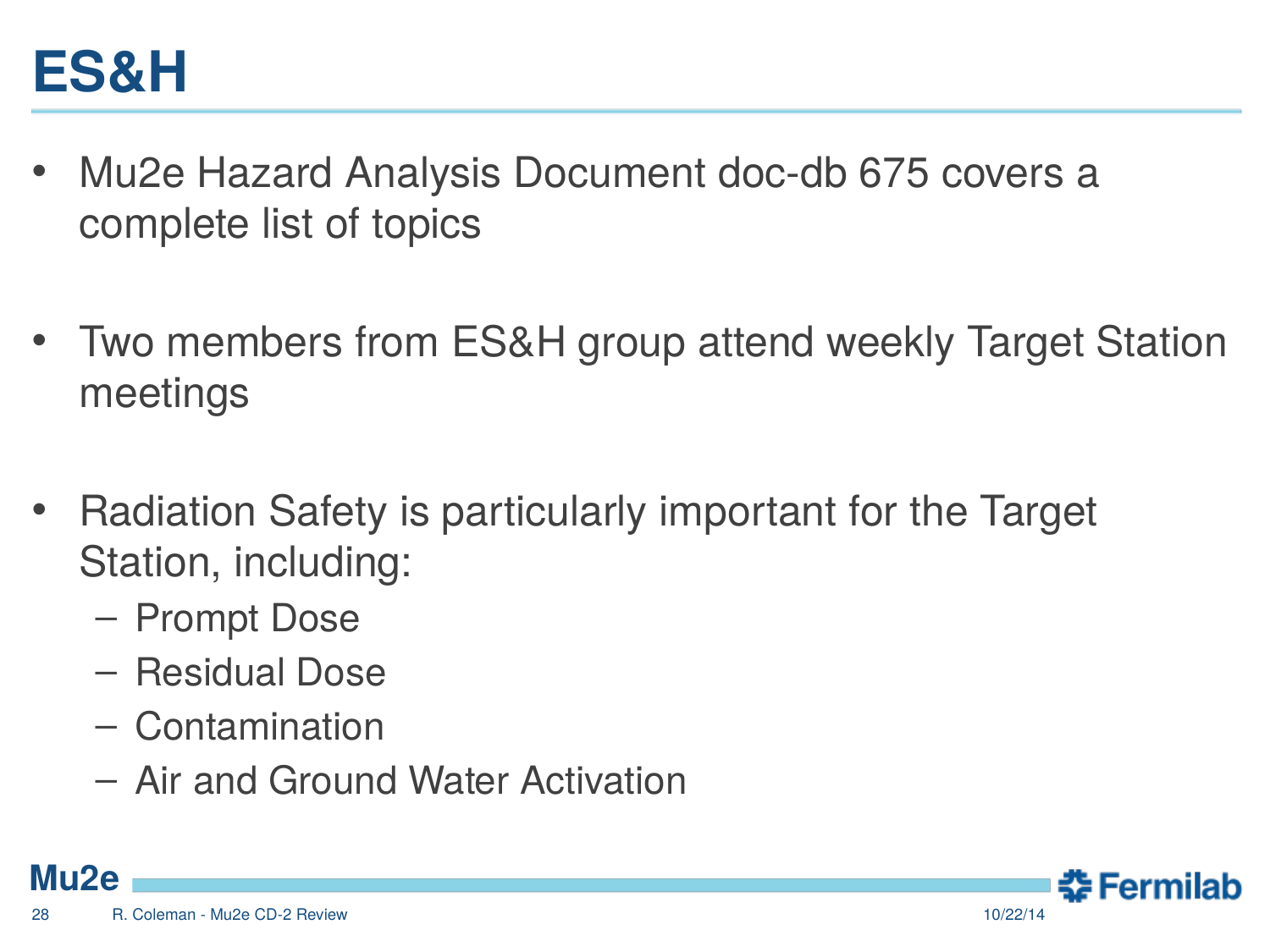

# ES&H
Mu2e Hazard Analysis Document doc-db 675 covers a complete list of topics

Two members from ES&H group attend weekly Target Station meetings

Radiation Safety is particularly important for the Target Station, including:
Prompt Dose
Residual Dose
Contamination
Air and Ground Water Activation
28
R. Coleman - Mu2e CD-2 Review
10/22/14